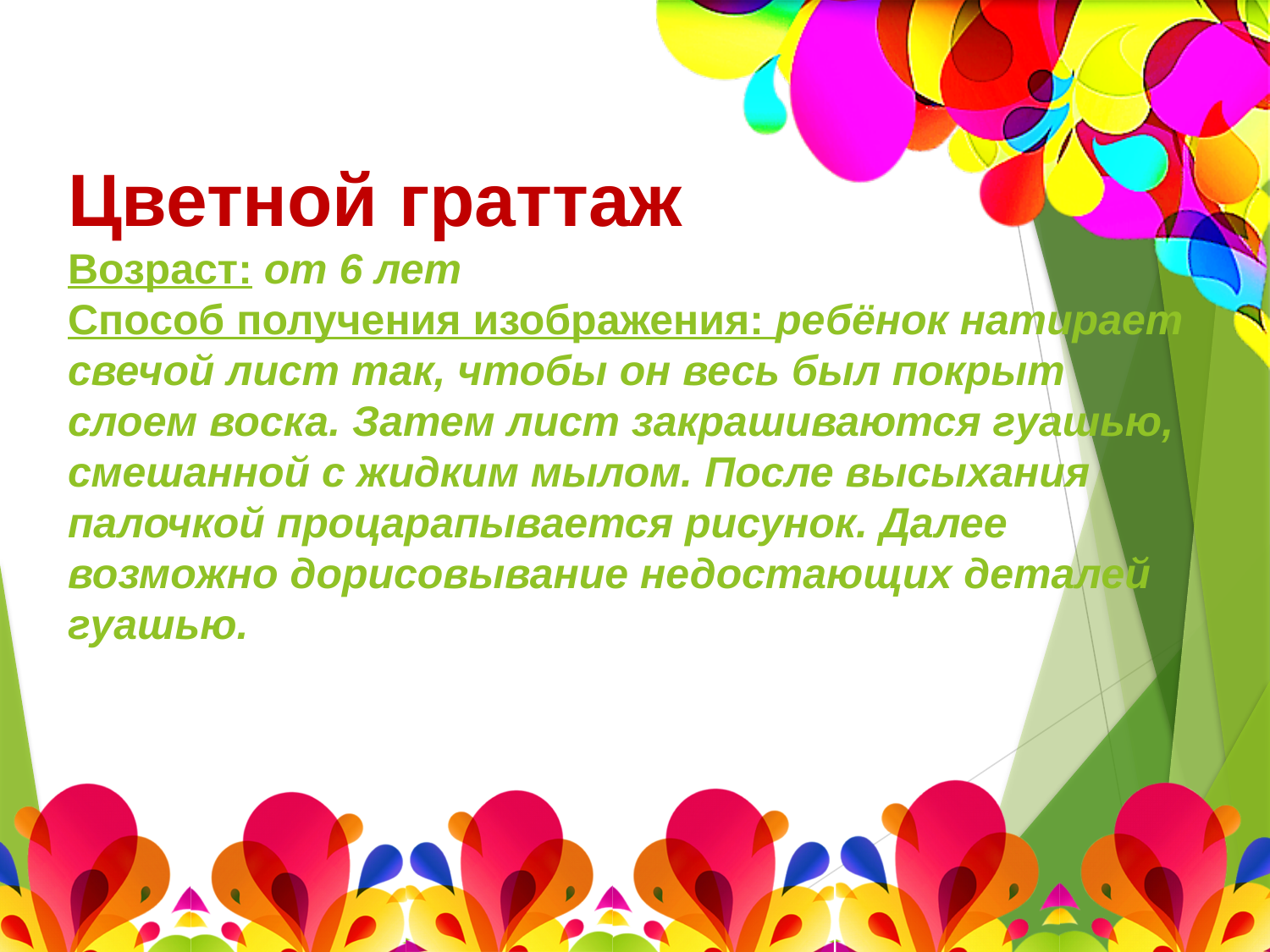

# Цветной граттаж Возраст: от 6 лет Способ получения изображения: ребёнок натирает свечой лист так, чтобы он весь был покрыт слоем воска. Затем лист закрашиваются гуашью, смешанной с жидким мылом. После высыхания палочкой процарапывается рисунок. Далее возможно дорисовывание недостающих деталей гуашью.